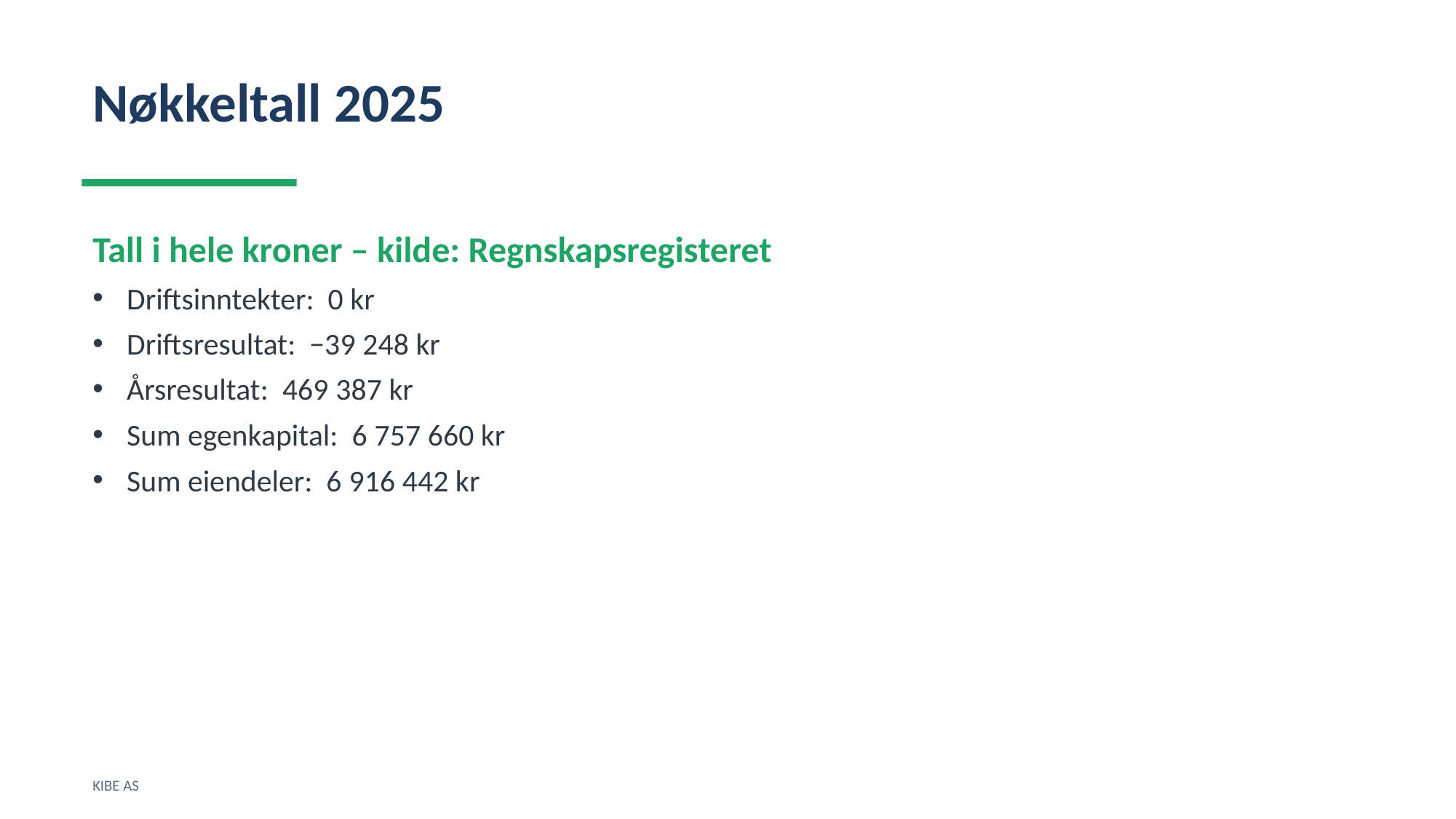

Nøkkeltall 2025

Tall i hele kroner – kilde: Regnskapsregisteret
Driftsinntekter:  0 kr
Driftsresultat:  −39 248 kr
Årsresultat:  469 387 kr
Sum egenkapital:  6 757 660 kr
Sum eiendeler:  6 916 442 kr
KIBE AS